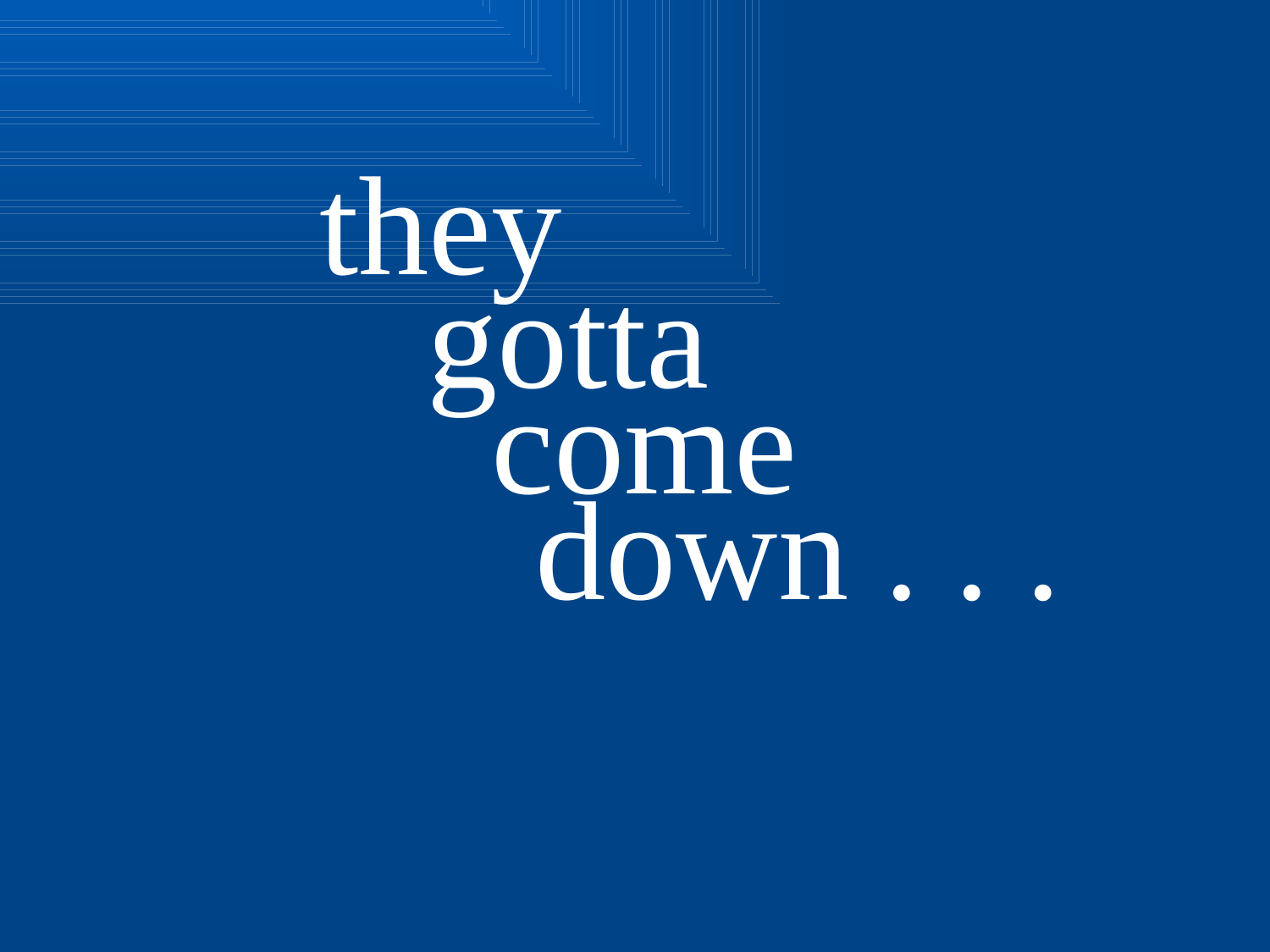

they
      gotta
        come
          down . . .